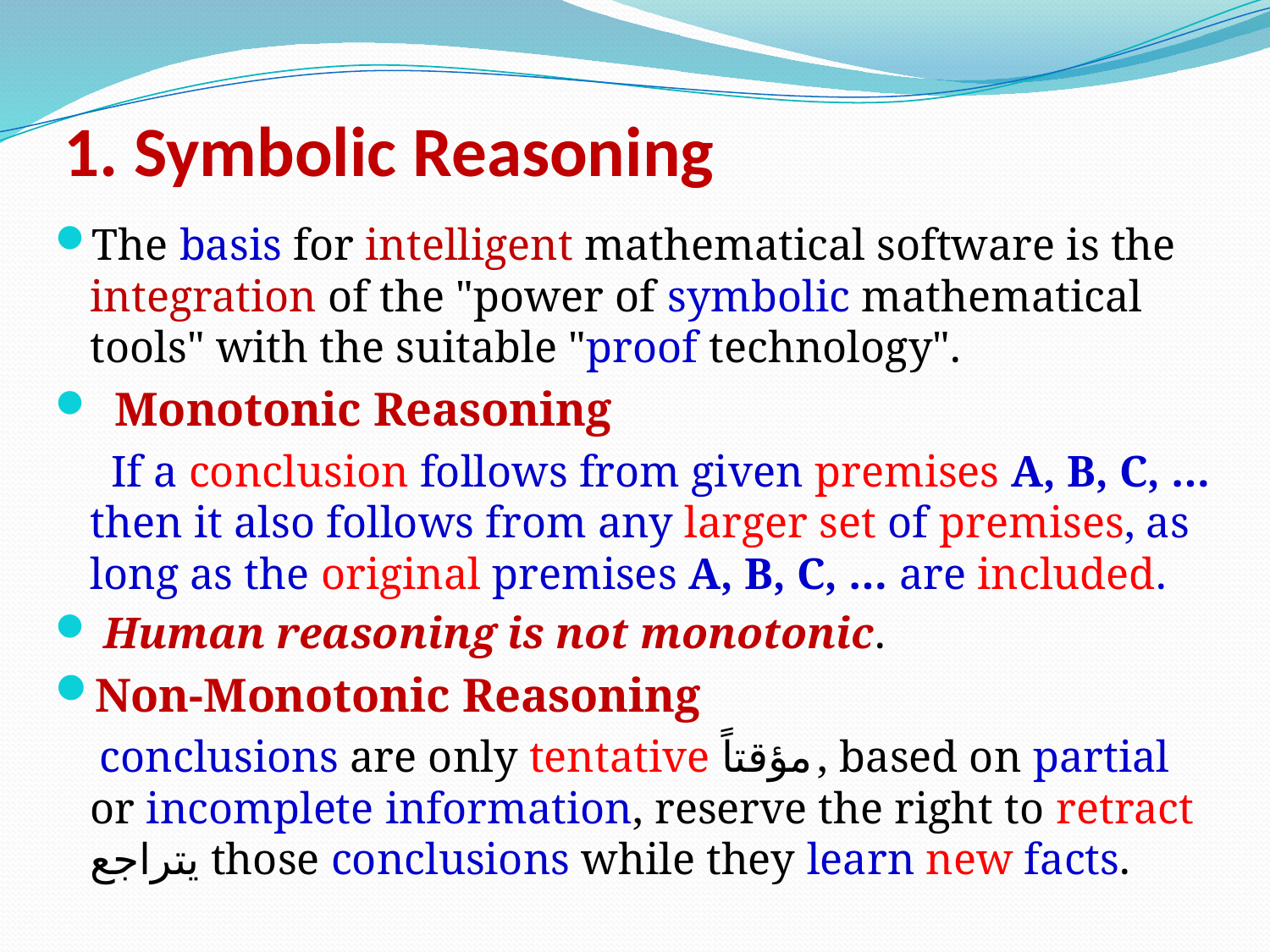

# 1. Symbolic Reasoning
The basis for intelligent mathematical software is the integration of the "power of symbolic mathematical tools" with the suitable "proof technology".
  Monotonic Reasoning
     If a conclusion follows from given premises A, B, C, … then it also follows from any larger set of premises, as long as the original premises A, B, C, … are included.
 Human reasoning is not monotonic.
Non-Monotonic Reasoning
    conclusions are only tentative مؤقتاً, based on partial or incomplete information, reserve the right to retract يتراجع those conclusions while they learn new facts.